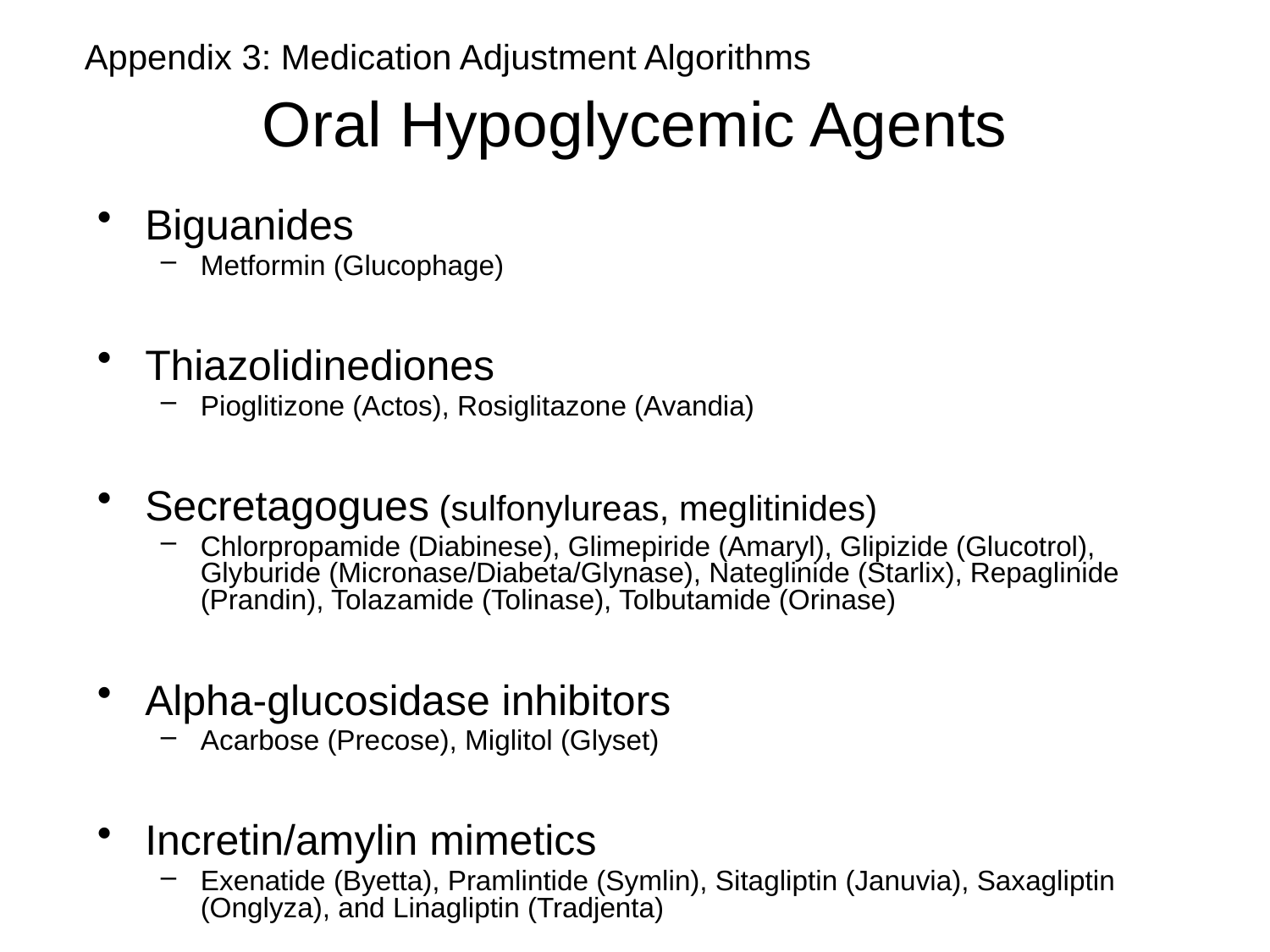

Appendix 3: Medication Adjustment Algorithms
# Oral Hypoglycemic Agents
Biguanides
Metformin (Glucophage)

Thiazolidinediones
Pioglitizone (Actos), Rosiglitazone (Avandia)

Secretagogues (sulfonylureas, meglitinides)
Chlorpropamide (Diabinese), Glimepiride (Amaryl), Glipizide (Glucotrol), Glyburide (Micronase/Diabeta/Glynase), Nateglinide (Starlix), Repaglinide (Prandin), Tolazamide (Tolinase), Tolbutamide (Orinase)

Alpha-glucosidase inhibitors
Acarbose (Precose), Miglitol (Glyset)

Incretin/amylin mimetics
Exenatide (Byetta), Pramlintide (Symlin), Sitagliptin (Januvia), Saxagliptin (Onglyza), and Linagliptin (Tradjenta)